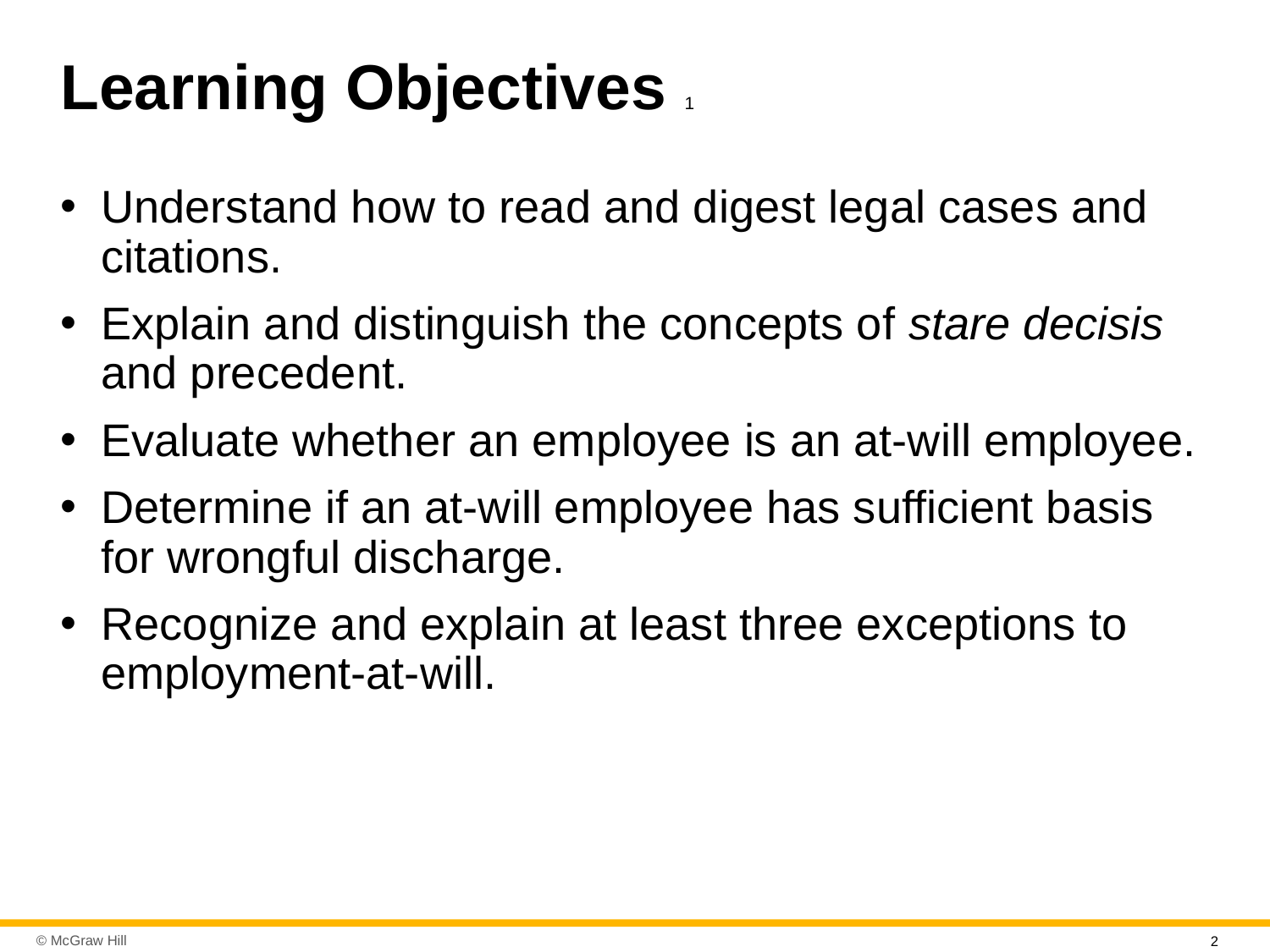

# Learning Objectives 1
Understand how to read and digest legal cases and citations.
Explain and distinguish the concepts of stare decisis and precedent.
Evaluate whether an employee is an at-will employee.
Determine if an at-will employee has sufficient basis for wrongful discharge.
Recognize and explain at least three exceptions to employment-at-will.
2